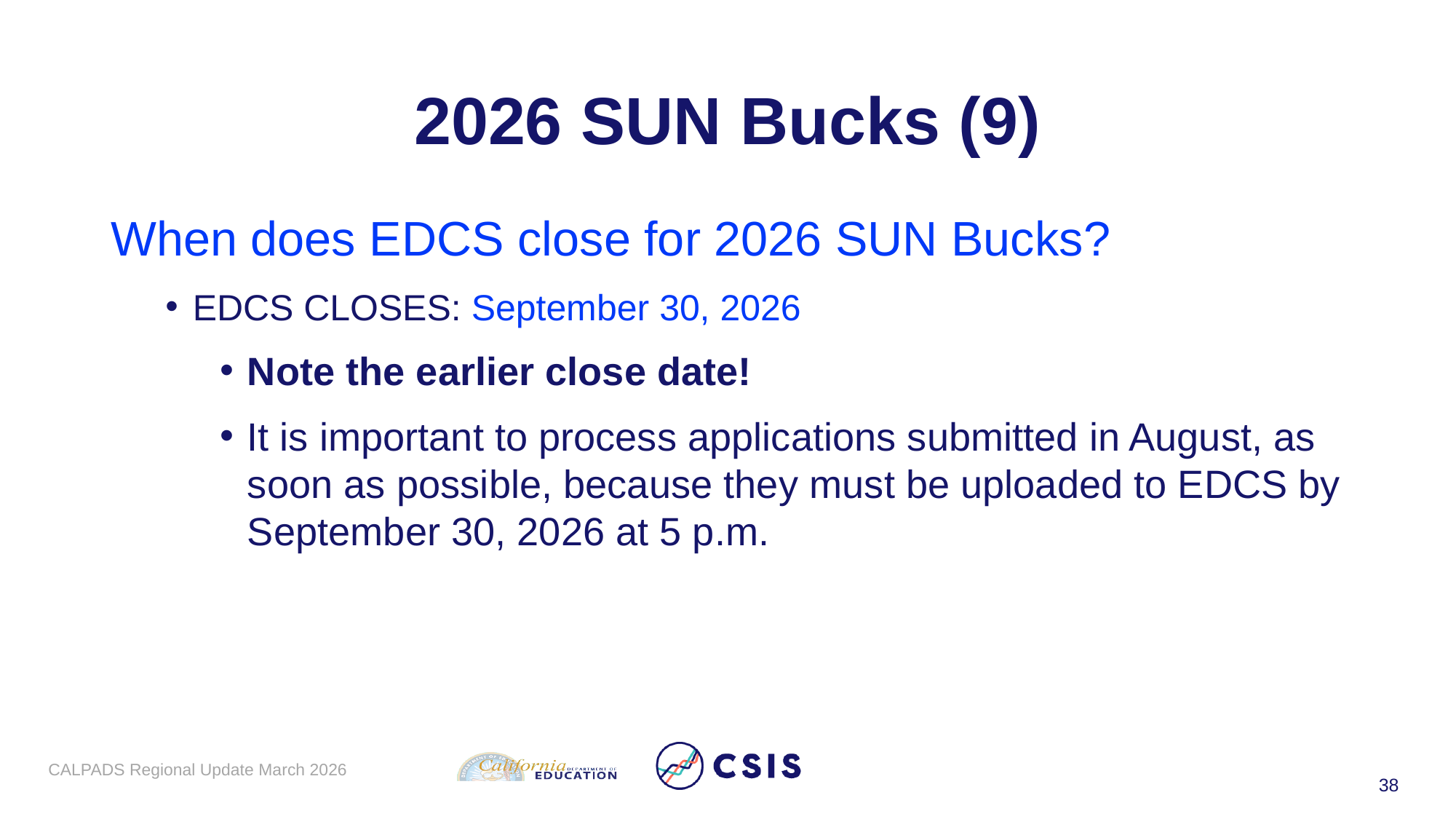

# 2026 SUN Bucks (9)
When does EDCS close for 2026 SUN Bucks?
EDCS CLOSES: September 30, 2026
Note the earlier close date!
It is important to process applications submitted in August, as soon as possible, because they must be uploaded to EDCS by September 30, 2026 at 5 p.m.

CALPADS Regional Update March 2026